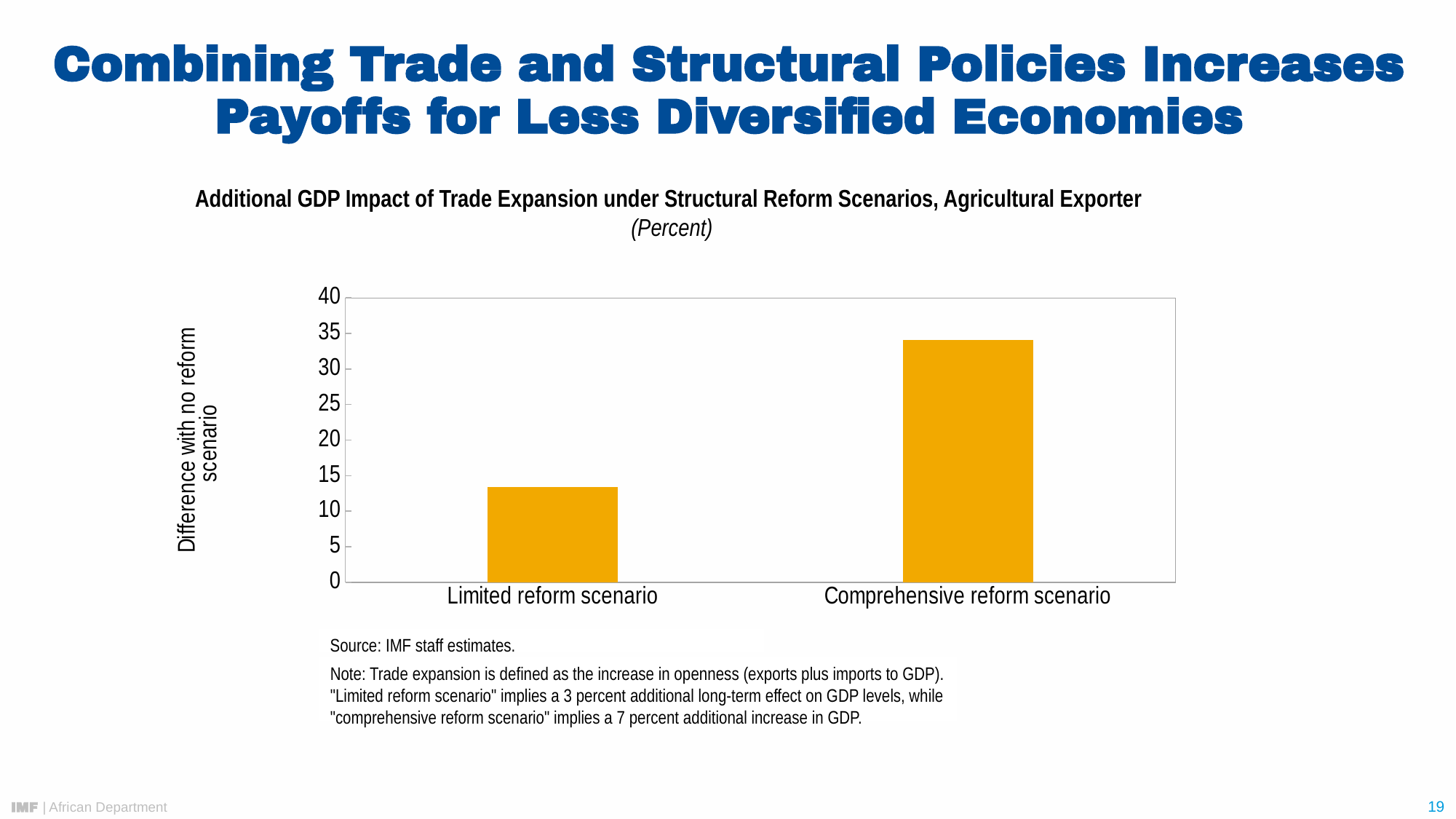

# Combining Trade and Structural Policies Increases Payoffs for Less Diversified Economies
Additional GDP Impact of Trade Expansion under Structural Reform Scenarios, Agricultural Exporter
(Percent)

### Chart

| Category | Series1 |
|---|---|
| Limited reform scenario | 13.355358586669622 |
| Comprehensive reform scenario | 34.06717197564142 |
Source: IMF staff estimates.
Note: Trade expansion is defined as the increase in openness (exports plus imports to GDP). "Limited reform scenario" implies a 3 percent additional long-term effect on GDP levels, while "comprehensive reform scenario" implies a 7 percent additional increase in GDP.